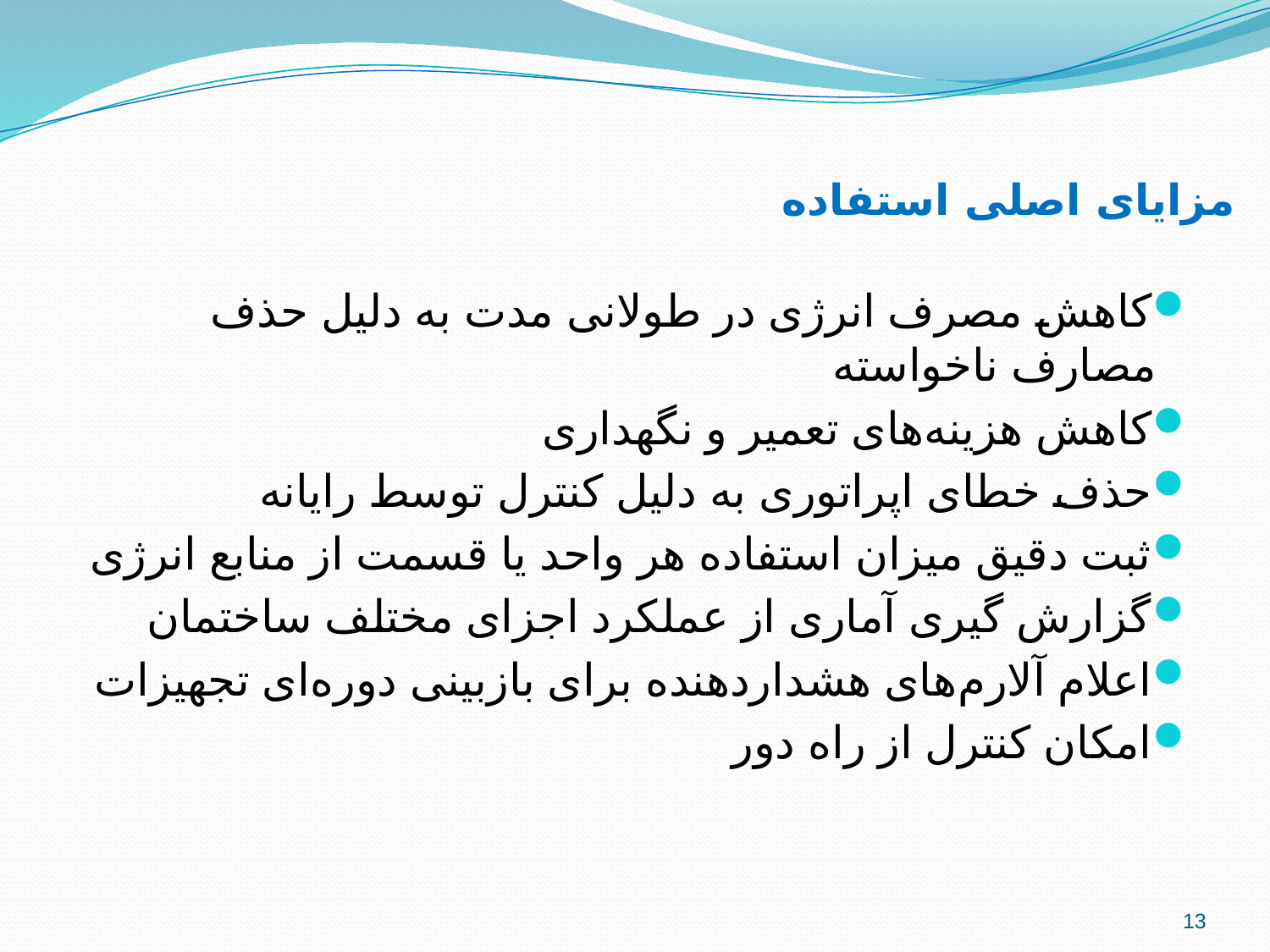

# مزایای اصلی استفاده
کاهش مصرف انرژی در طولانی مدت به دلیل حذف مصارف ناخواسته
کاهش هزینه‌های تعمیر و نگهداری
حذف خطای اپراتوری به دلیل کنترل توسط رایانه
ثبت دقیق میزان استفاده هر واحد یا قسمت از منابع انرژی
گزارش گیری آماری از عملکرد اجزای مختلف ساختمان
اعلام آلارم‌های هشداردهنده برای بازبینی دوره‌ای تجهیزات
امکان کنترل از راه دور
13